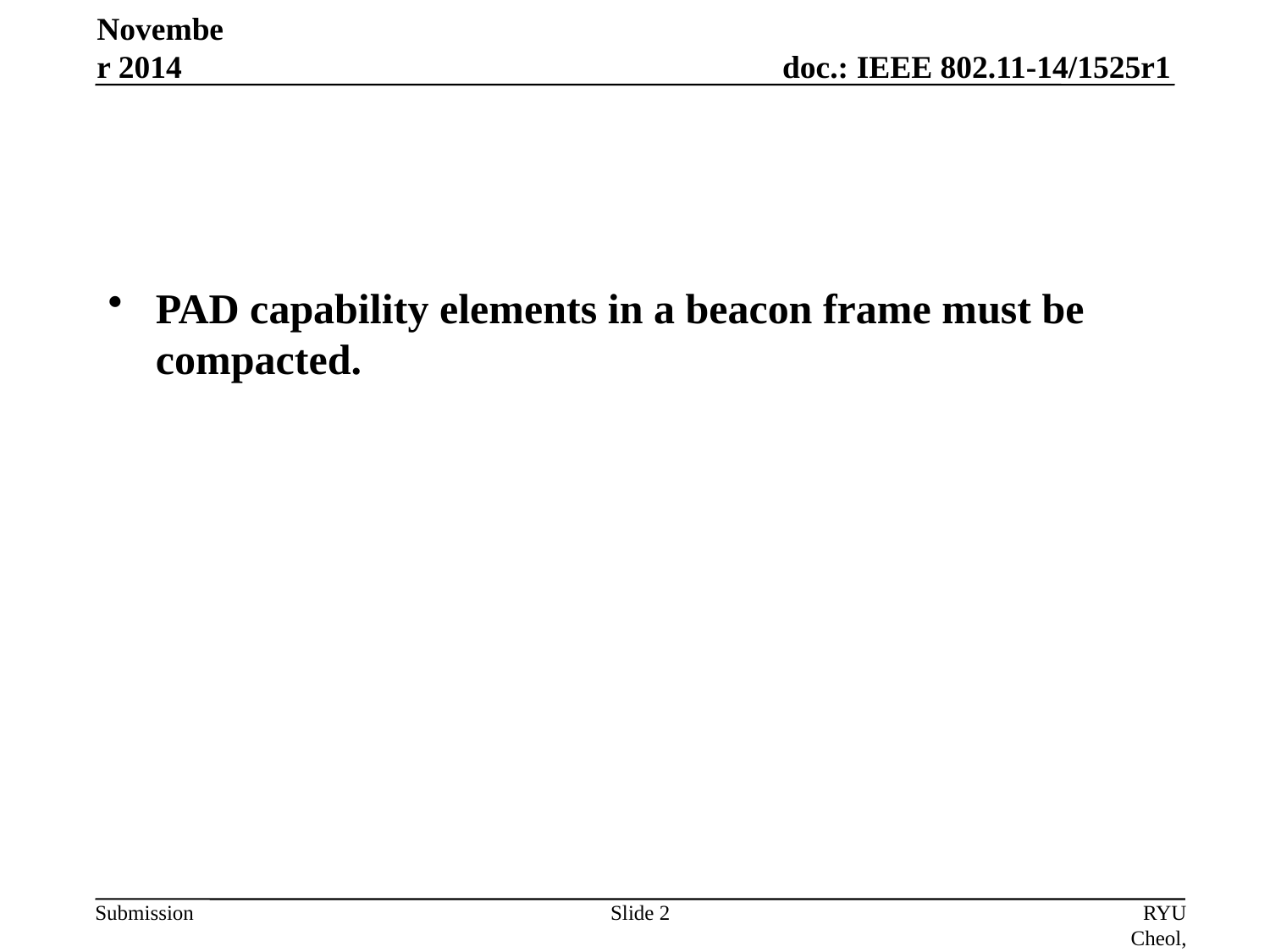

November 2014
#
PAD capability elements in a beacon frame must be compacted.
Slide 2
RYU Cheol, ETRI